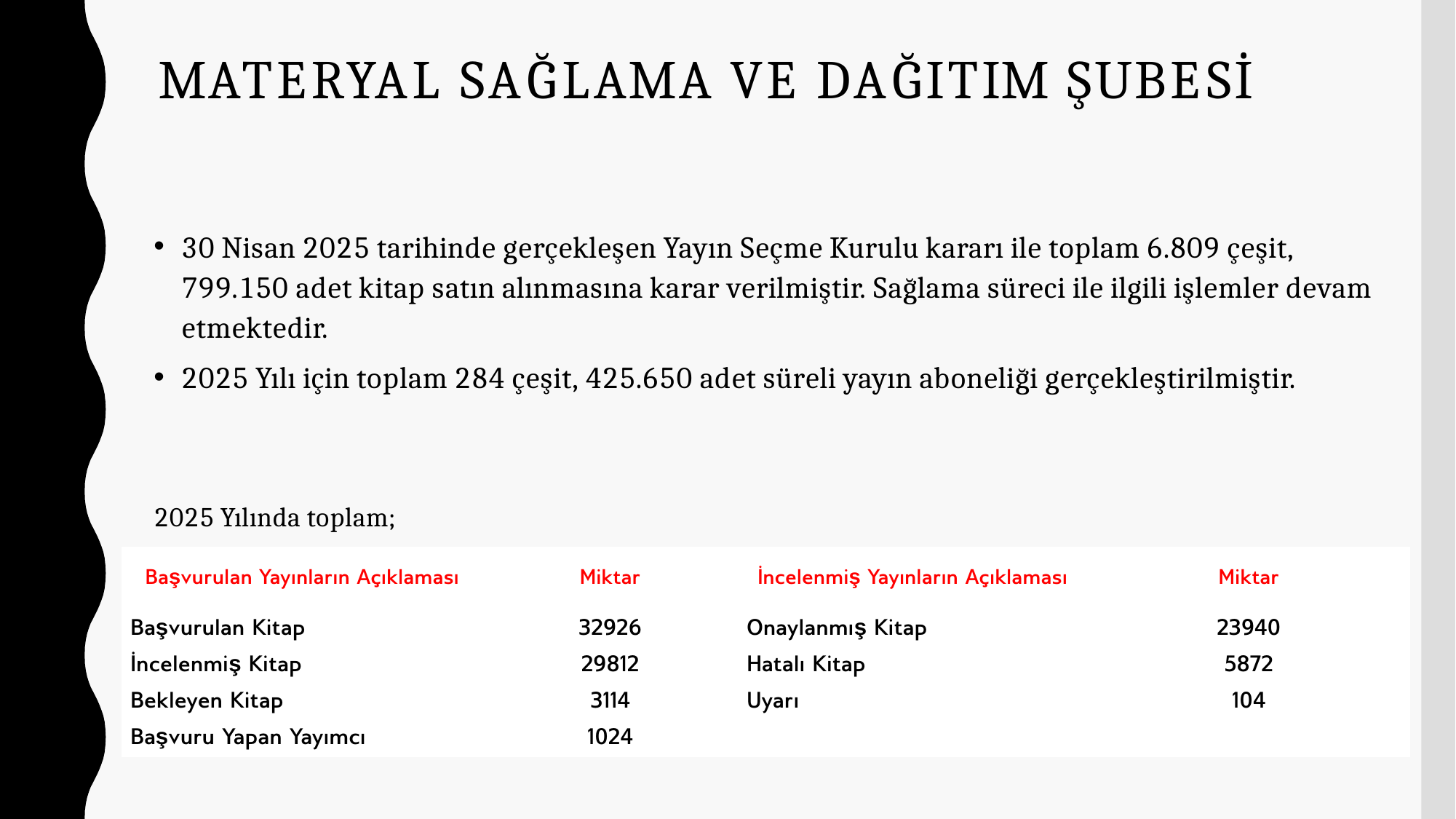

# MATERYAL SAĞLAMA ve Dağıtım ŞUBESİ
30 Nisan 2025 tarihinde gerçekleşen Yayın Seçme Kurulu kararı ile toplam 6.809 çeşit, 799.150 adet kitap satın alınmasına karar verilmiştir. Sağlama süreci ile ilgili işlemler devam etmektedir.
2025 Yılı için toplam 284 çeşit, 425.650 adet süreli yayın aboneliği gerçekleştirilmiştir.

2025 Yılında toplam;

| Başvurulan Yayınların Açıklaması | Miktar | İncelenmiş Yayınların Açıklaması | Miktar |
| --- | --- | --- | --- |
| Başvurulan Kitap | 32926 | Onaylanmış Kitap | 23940 |
| İncelenmiş Kitap | 29812 | Hatalı Kitap | 5872 |
| Bekleyen Kitap | 3114 | Uyarı | 104 |
| Başvuru Yapan Yayımcı | 1024 |  |  |